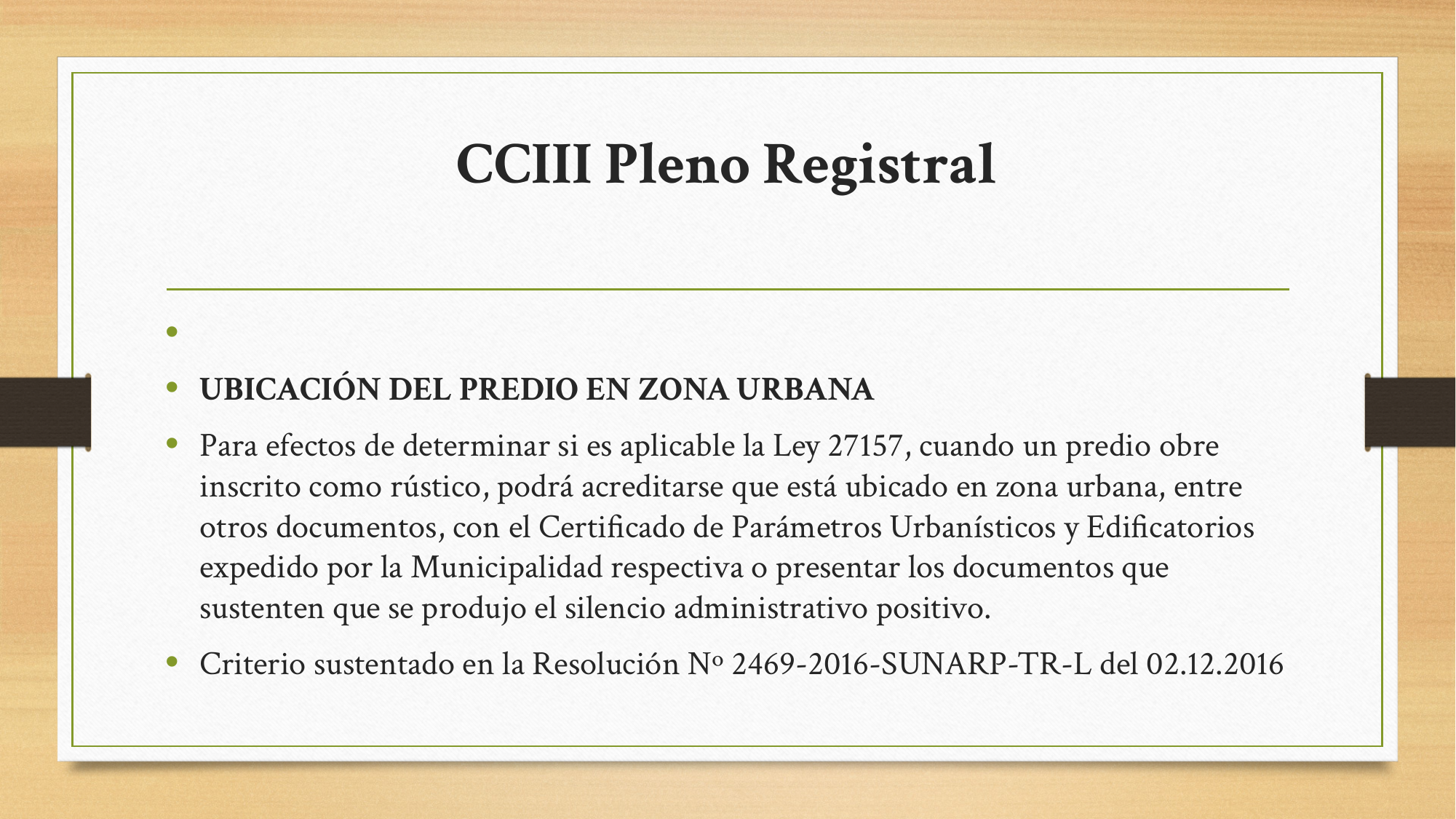

# CCIII Pleno Registral

UBICACIÓN DEL PREDIO EN ZONA URBANA
Para efectos de determinar si es aplicable la Ley 27157, cuando un predio obre inscrito como rústico, podrá acreditarse que está ubicado en zona urbana, entre otros documentos, con el Certificado de Parámetros Urbanísticos y Edificatorios expedido por la Municipalidad respectiva o presentar los documentos que sustenten que se produjo el silencio administrativo positivo.
Criterio sustentado en la Resolución Nº 2469-2016-SUNARP-TR-L del 02.12.2016